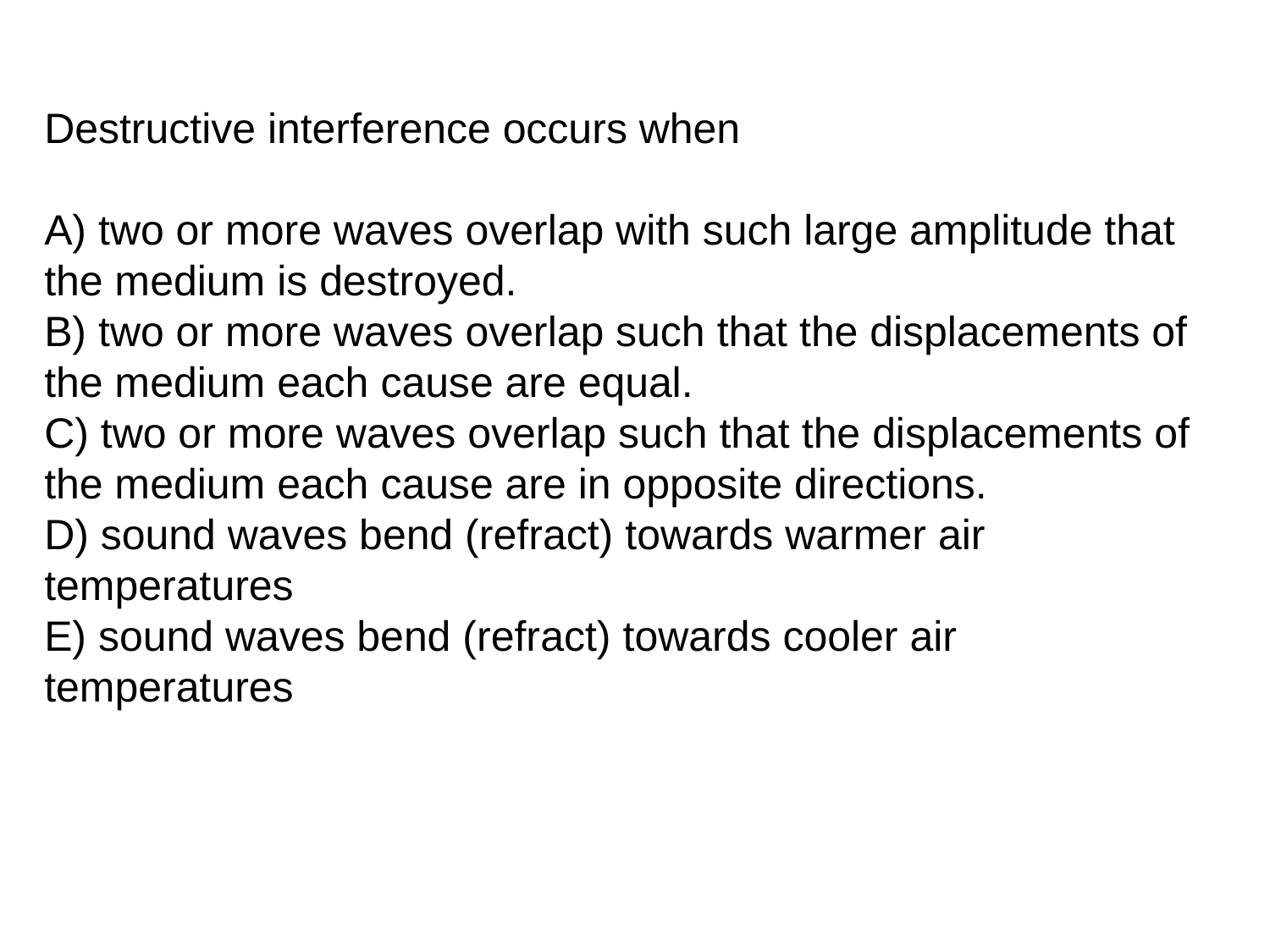

Destructive interference occurs when

A) two or more waves overlap with such large amplitude that the medium is destroyed.
B) two or more waves overlap such that the displacements of the medium each cause are equal.
C) two or more waves overlap such that the displacements of the medium each cause are in opposite directions.
D) sound waves bend (refract) towards warmer air temperatures
E) sound waves bend (refract) towards cooler air temperatures